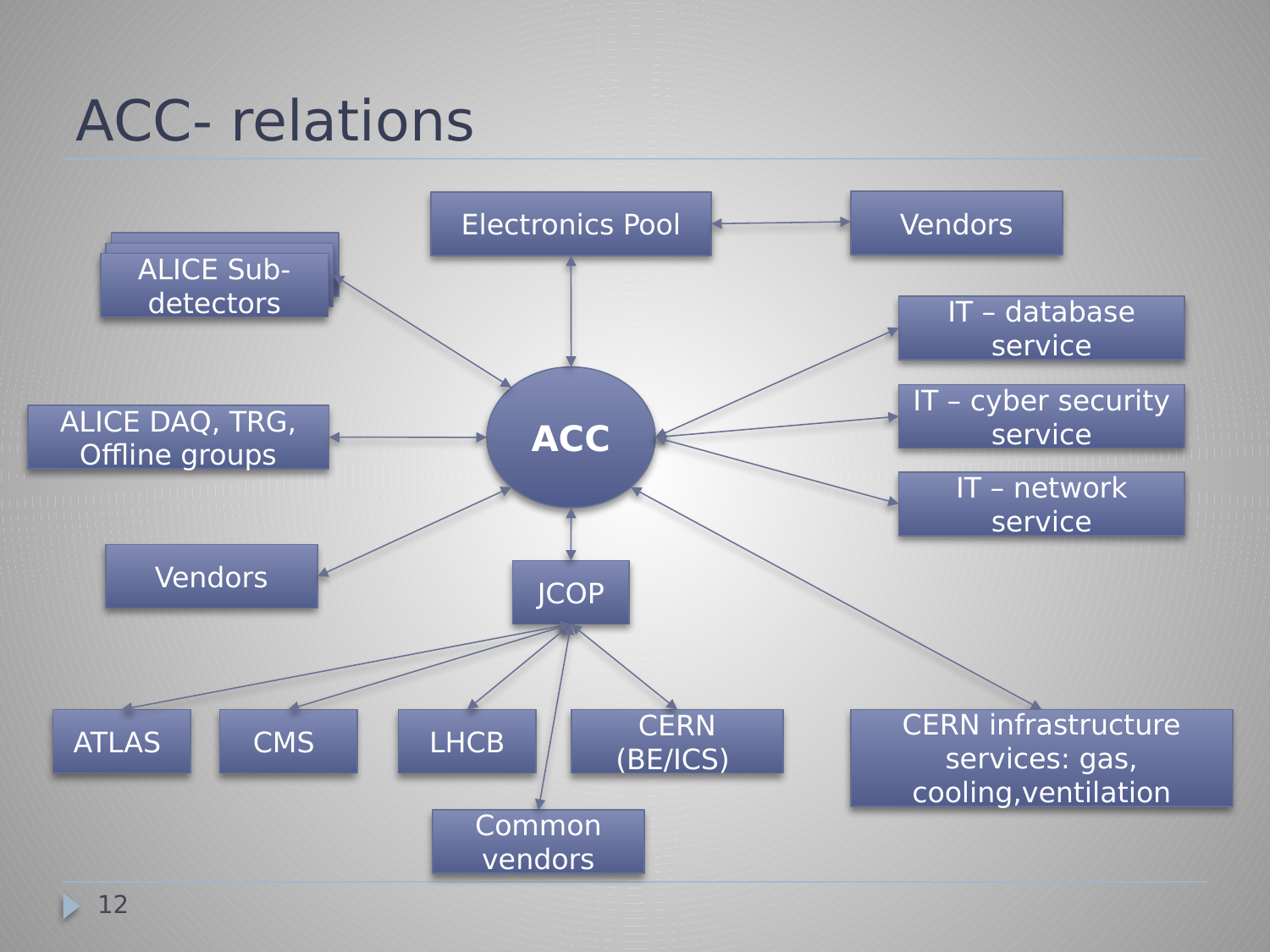

# ACC- relations
Vendors
Electronics Pool

ALICE Sub-detectors
IT – database service
ACC
IT – cyber security service
ALICE DAQ, TRG, Offline groups
IT – network service
Vendors
JCOP
ATLAS
CMS
LHCB
CERN (BE/ICS)
CERN infrastructure services: gas, cooling,ventilation
Common vendors
12